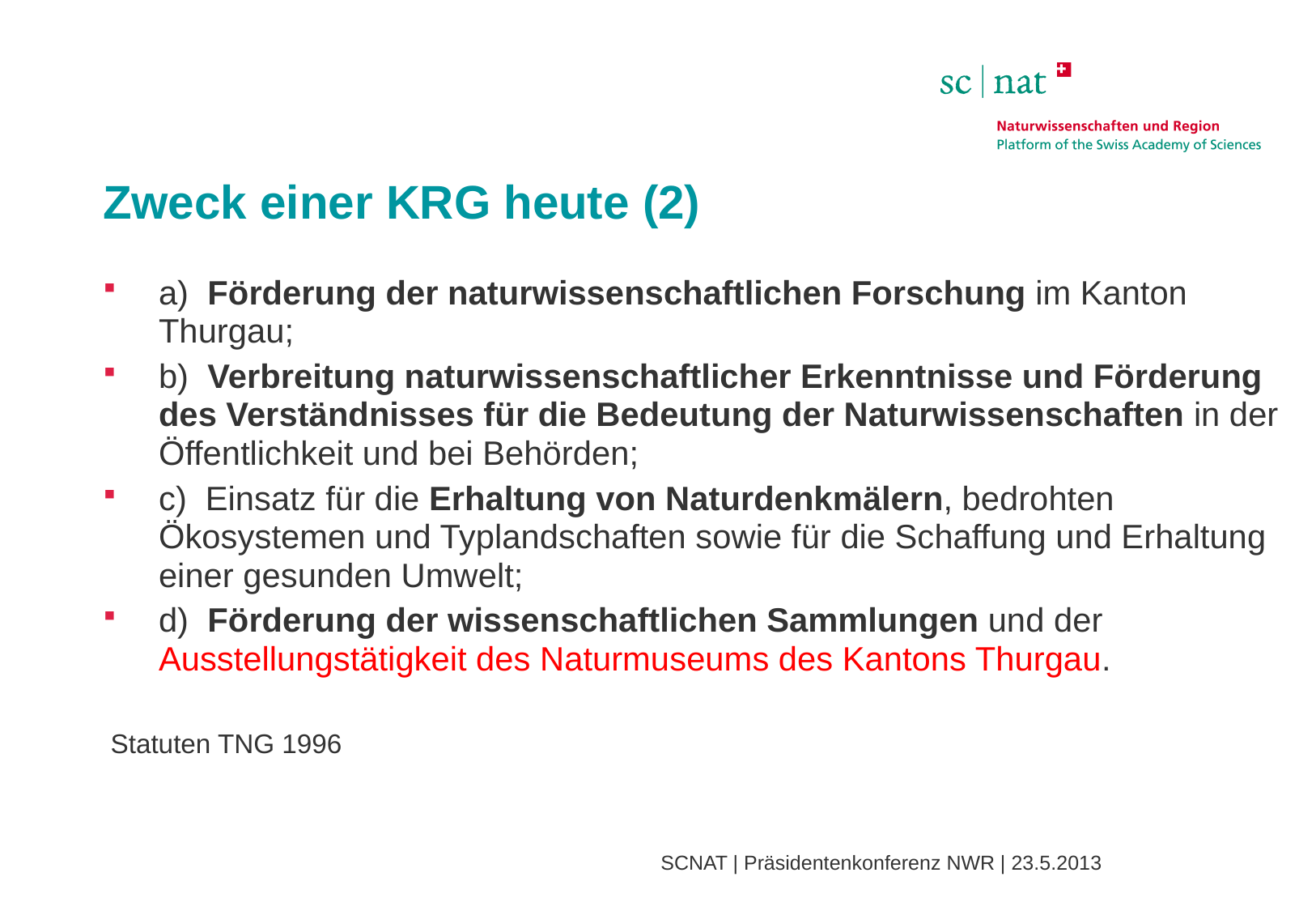

# Zweck einer KRG heute (2)
a)  Förderung der naturwissenschaftlichen Forschung im Kanton Thurgau;
b)  Verbreitung naturwissenschaftlicher Erkenntnisse und Förderung des Verständnisses für die Bedeutung der Naturwissenschaften in der Öffentlichkeit und bei Behörden;
c)  Einsatz für die Erhaltung von Naturdenkmälern, bedrohten Ökosystemen und Typlandschaften sowie für die Schaffung und Erhaltung einer gesunden Umwelt;
d)  Förderung der wissenschaftlichen Sammlungen und der Ausstellungstätigkeit des Naturmuseums des Kantons Thurgau.

 Statuten TNG 1996
SCNAT | Präsidentenkonferenz NWR | 23.5.2013